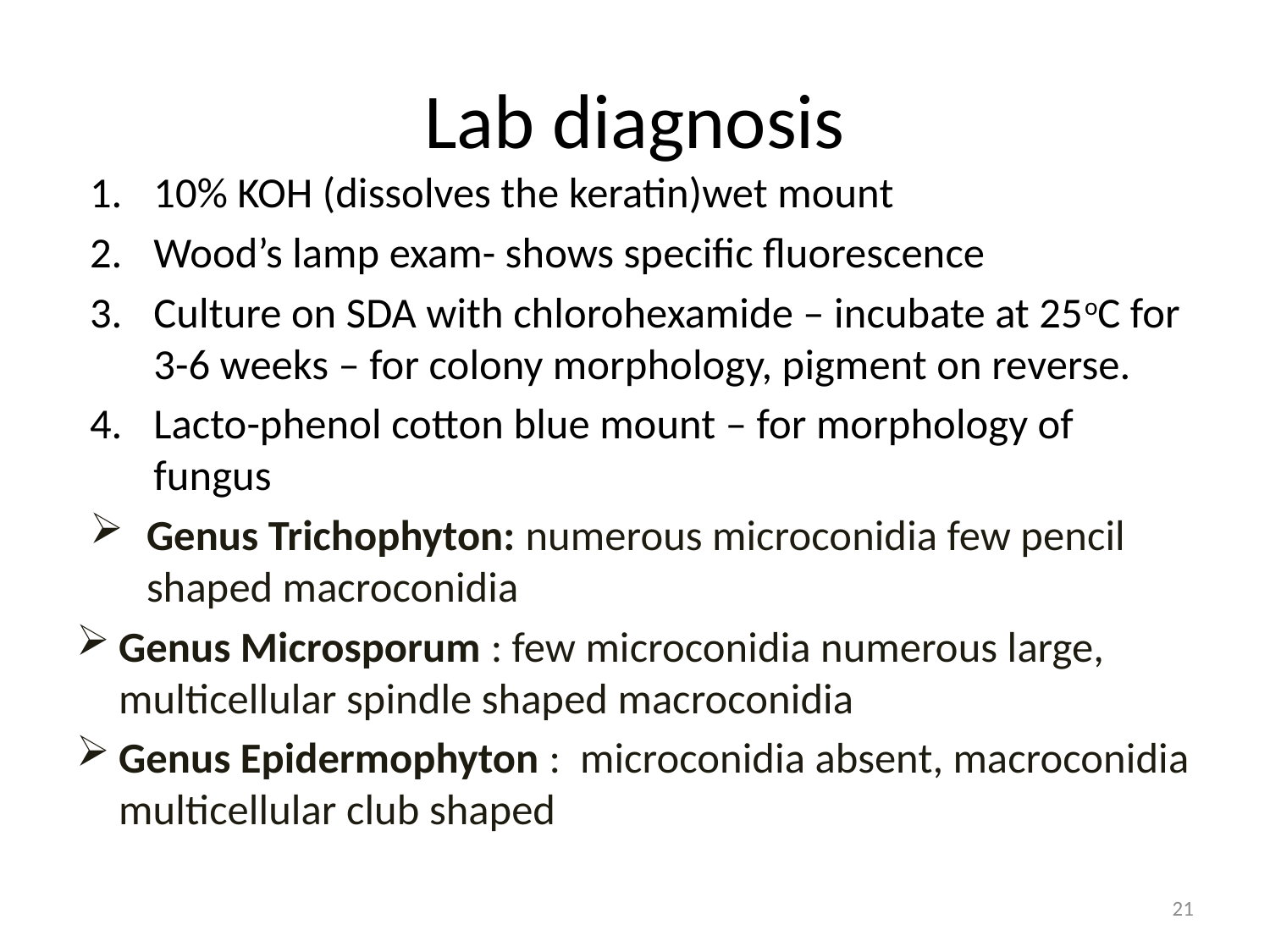

# Lab diagnosis
10% KOH (dissolves the keratin)wet mount
Wood’s lamp exam- shows specific fluorescence
Culture on SDA with chlorohexamide – incubate at 25oC for 3-6 weeks – for colony morphology, pigment on reverse.
Lacto-phenol cotton blue mount – for morphology of fungus
Genus Trichophyton: numerous microconidia few pencil shaped macroconidia
Genus Microsporum : few microconidia numerous large, multicellular spindle shaped macroconidia
Genus Epidermophyton :  microconidia absent, macroconidia multicellular club shaped

21